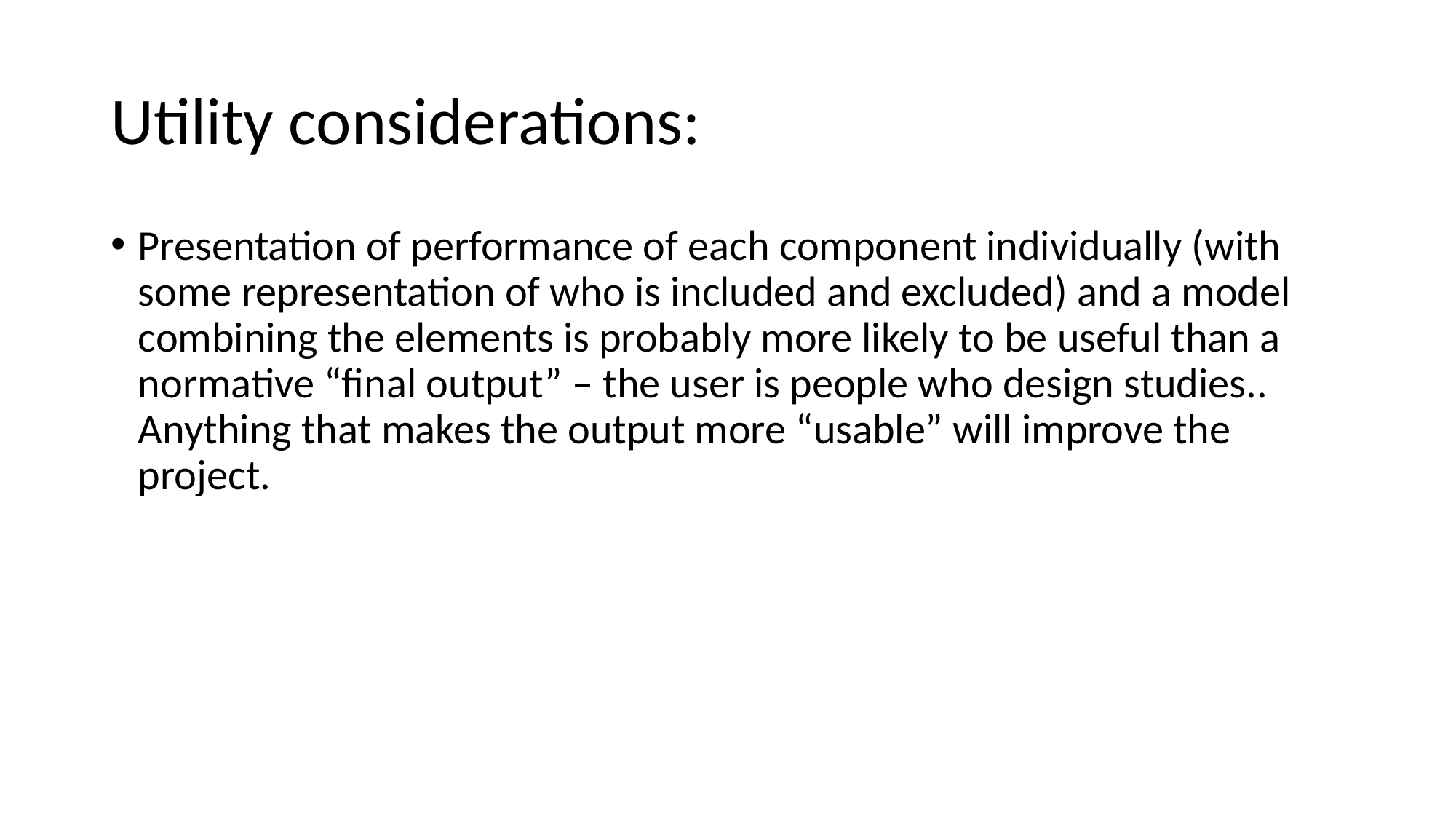

# Utility considerations:
Presentation of performance of each component individually (with some representation of who is included and excluded) and a model combining the elements is probably more likely to be useful than a normative “final output” – the user is people who design studies.. Anything that makes the output more “usable” will improve the project.